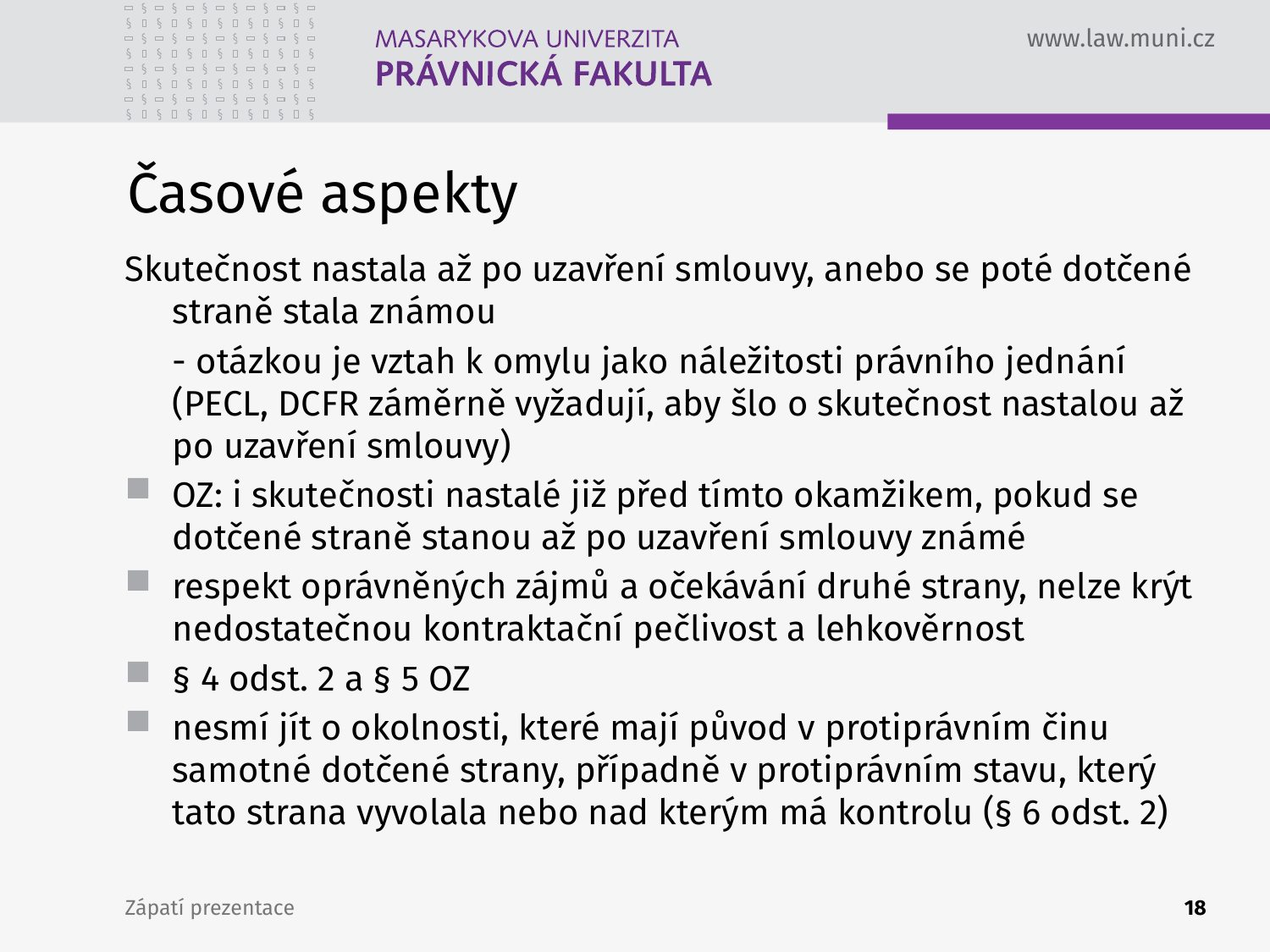

# Časové aspekty
Skutečnost nastala až po uzavření smlouvy, anebo se poté dotčené straně stala známou
	- otázkou je vztah k omylu jako náležitosti právního jednání (PECL, DCFR záměrně vyžadují, aby šlo o skutečnost nastalou až po uzavření smlouvy)
OZ: i skutečnosti nastalé již před tímto okamžikem, pokud se dotčené straně stanou až po uzavření smlouvy známé
respekt oprávněných zájmů a očekávání druhé strany, nelze krýt nedostatečnou kontraktační pečlivost a lehkověrnost
§ 4 odst. 2 a § 5 OZ
nesmí jít o okolnosti, které mají původ v protiprávním činu samotné dotčené strany, případně v protiprávním stavu, který tato strana vyvolala nebo nad kterým má kontrolu (§ 6 odst. 2)

Zápatí prezentace
18